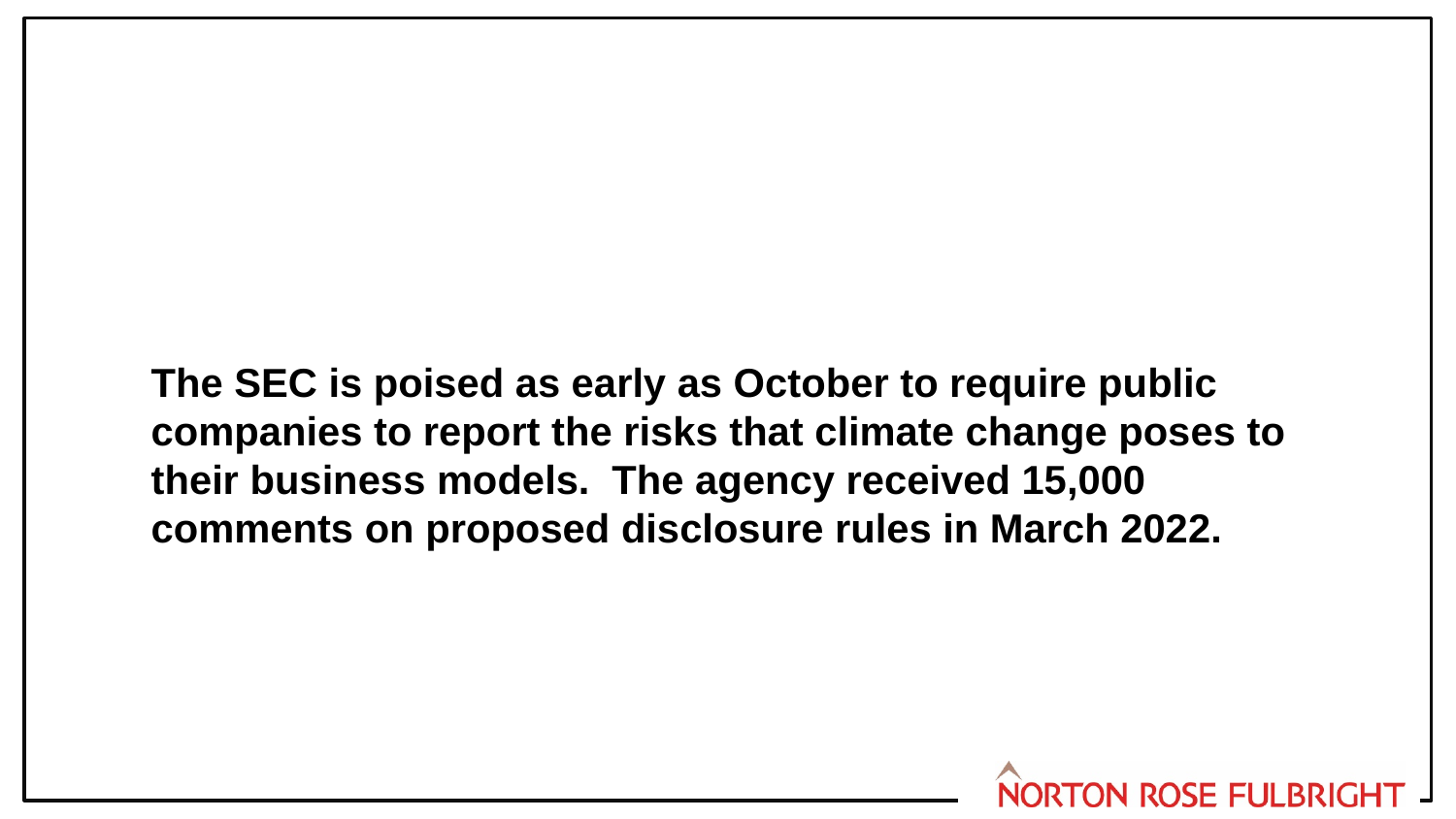

The SEC is poised as early as October to require public companies to report the risks that climate change poses to their business models.  The agency received 15,000 comments on proposed disclosure rules in March 2022.